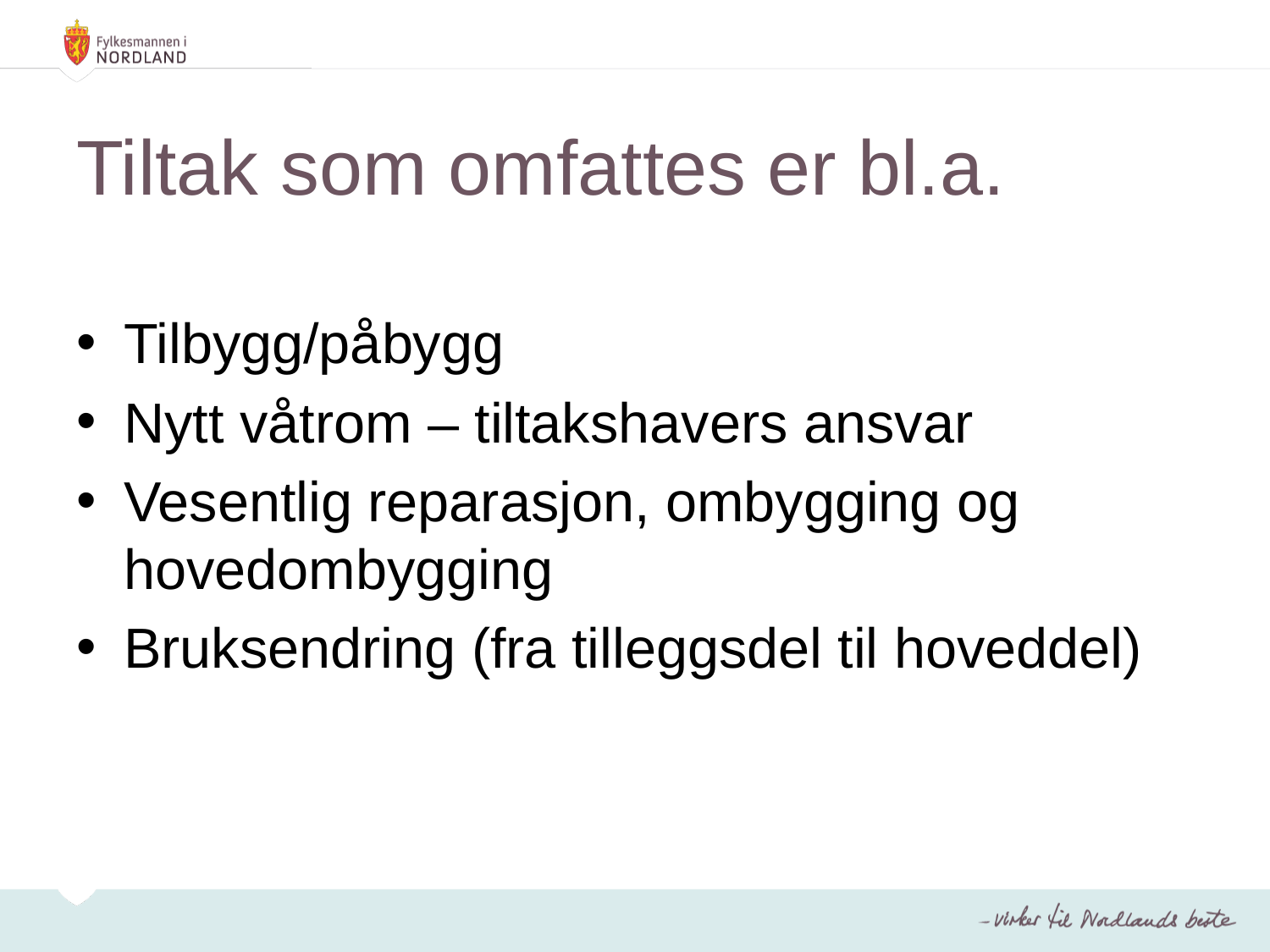

# Tiltak som omfattes er bl.a.

Tilbygg/påbygg
Nytt våtrom – tiltakshavers ansvar
Vesentlig reparasjon, ombygging og hovedombygging
Bruksendring (fra tilleggsdel til hoveddel)